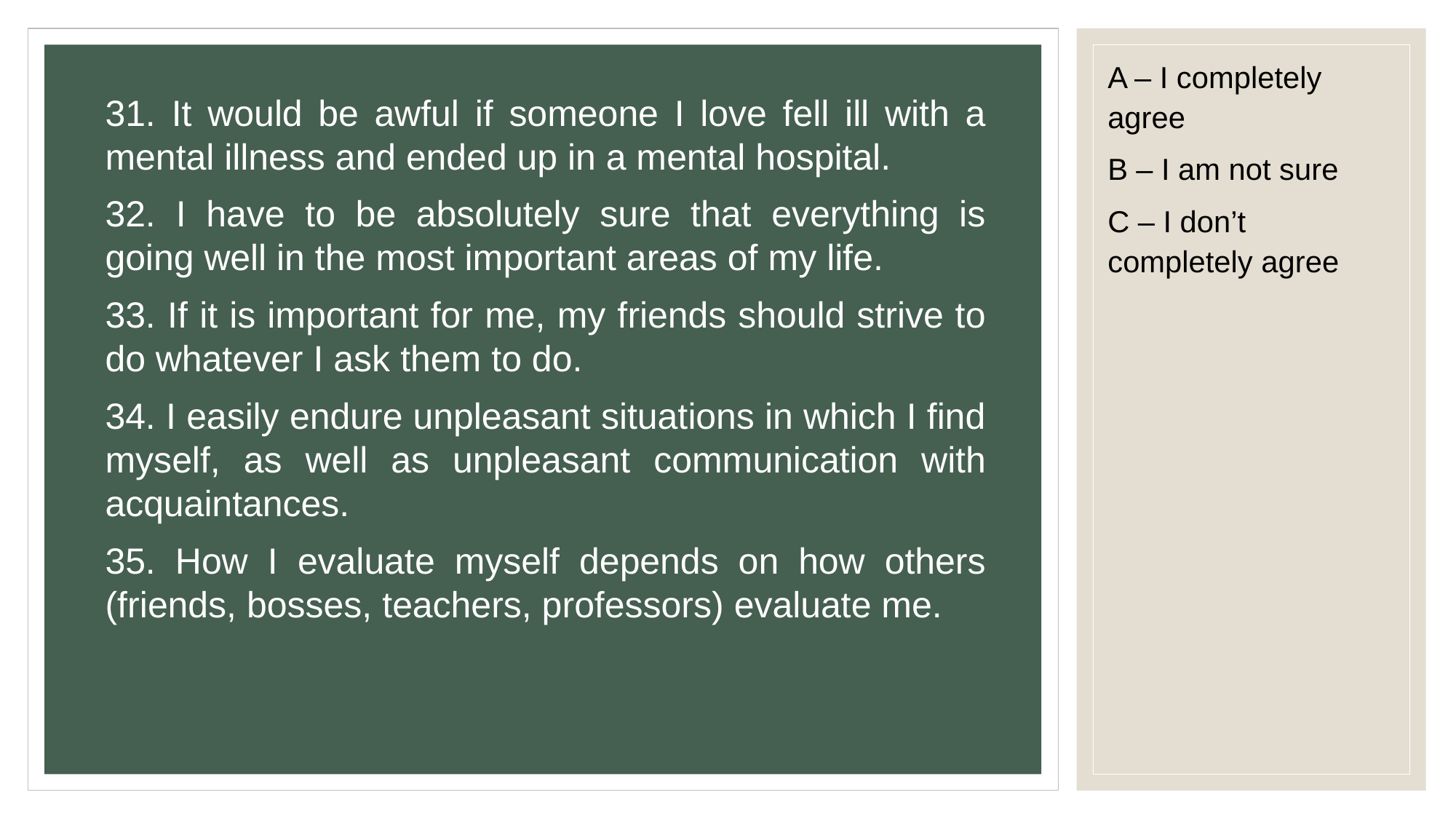

A – I completely agree
B – I am not sure
C – I don’t completely agree

31. It would be awful if someone I love fell ill with a mental illness and ended up in a mental hospital.
32. I have to be absolutely sure that everything is going well in the most important areas of my life.
33. If it is important for me, my friends should strive to do whatever I ask them to do.
34. I easily endure unpleasant situations in which I find myself, as well as unpleasant communication with acquaintances.
35. How I evaluate myself depends on how others (friends, bosses, teachers, professors) evaluate me.